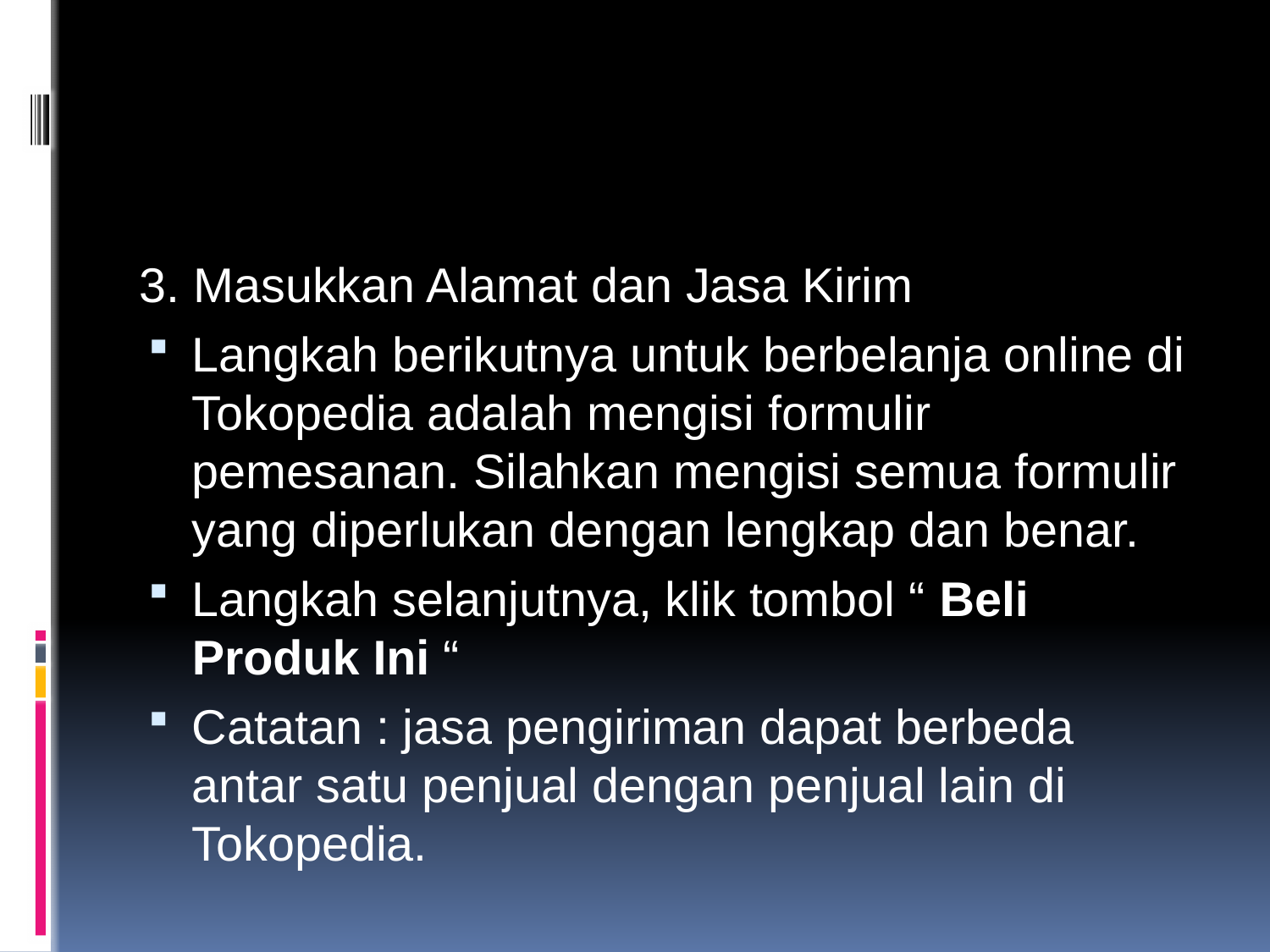

#
3. Masukkan Alamat dan Jasa Kirim
Langkah berikutnya untuk berbelanja online di Tokopedia adalah mengisi formulir pemesanan. Silahkan mengisi semua formulir yang diperlukan dengan lengkap dan benar.
Langkah selanjutnya, klik tombol “ Beli Produk Ini “
Catatan : jasa pengiriman dapat berbeda antar satu penjual dengan penjual lain di Tokopedia.